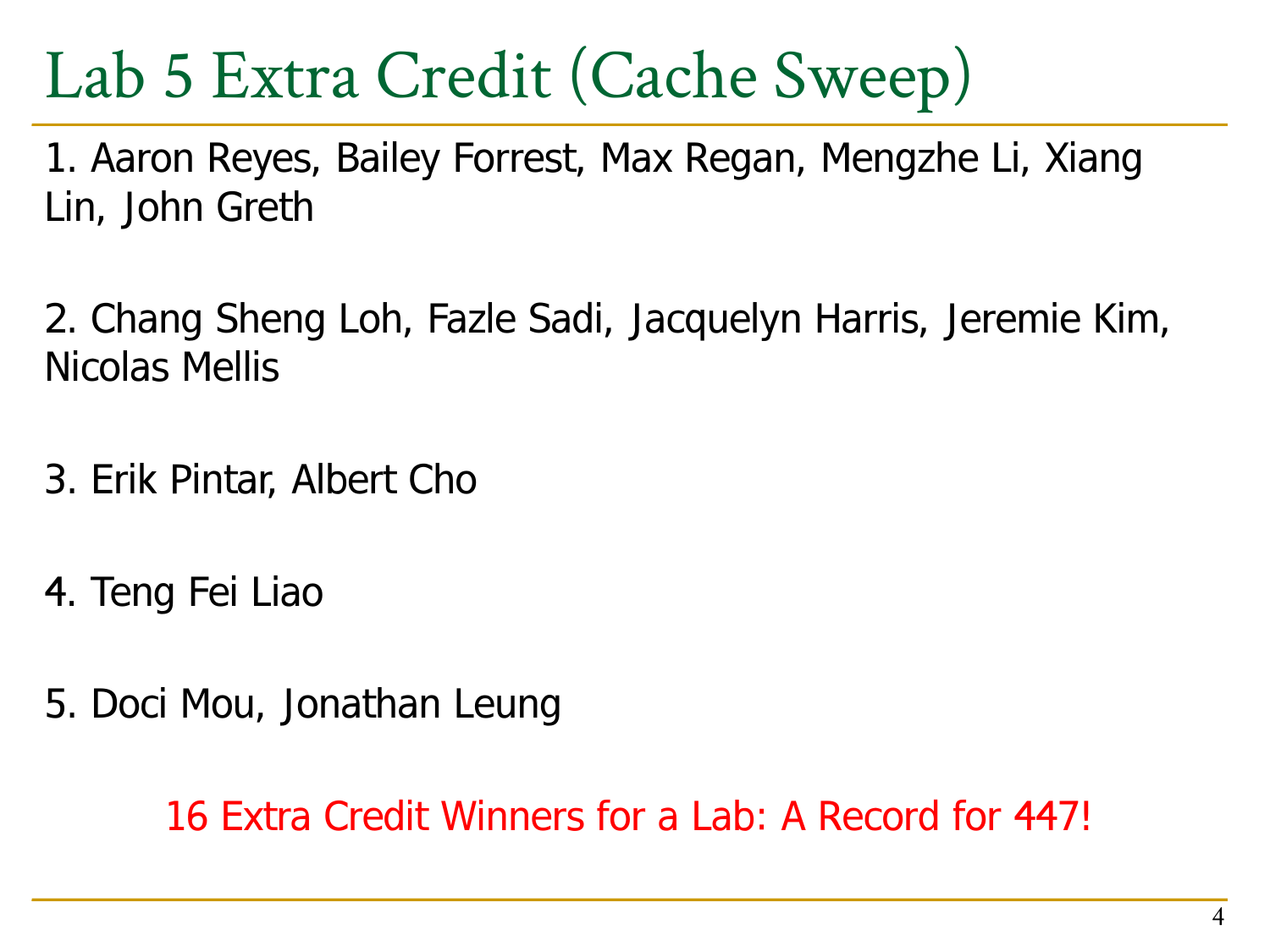

# Lab 5 Extra Credit (Cache Sweep)
1. Aaron Reyes, Bailey Forrest, Max Regan, Mengzhe Li, Xiang Lin, John Greth

2. Chang Sheng Loh, Fazle Sadi, Jacquelyn Harris, Jeremie Kim, Nicolas Mellis

3. Erik Pintar, Albert Cho

4. Teng Fei Liao

5. Doci Mou, Jonathan Leung

16 Extra Credit Winners for a Lab: A Record for 447!

4